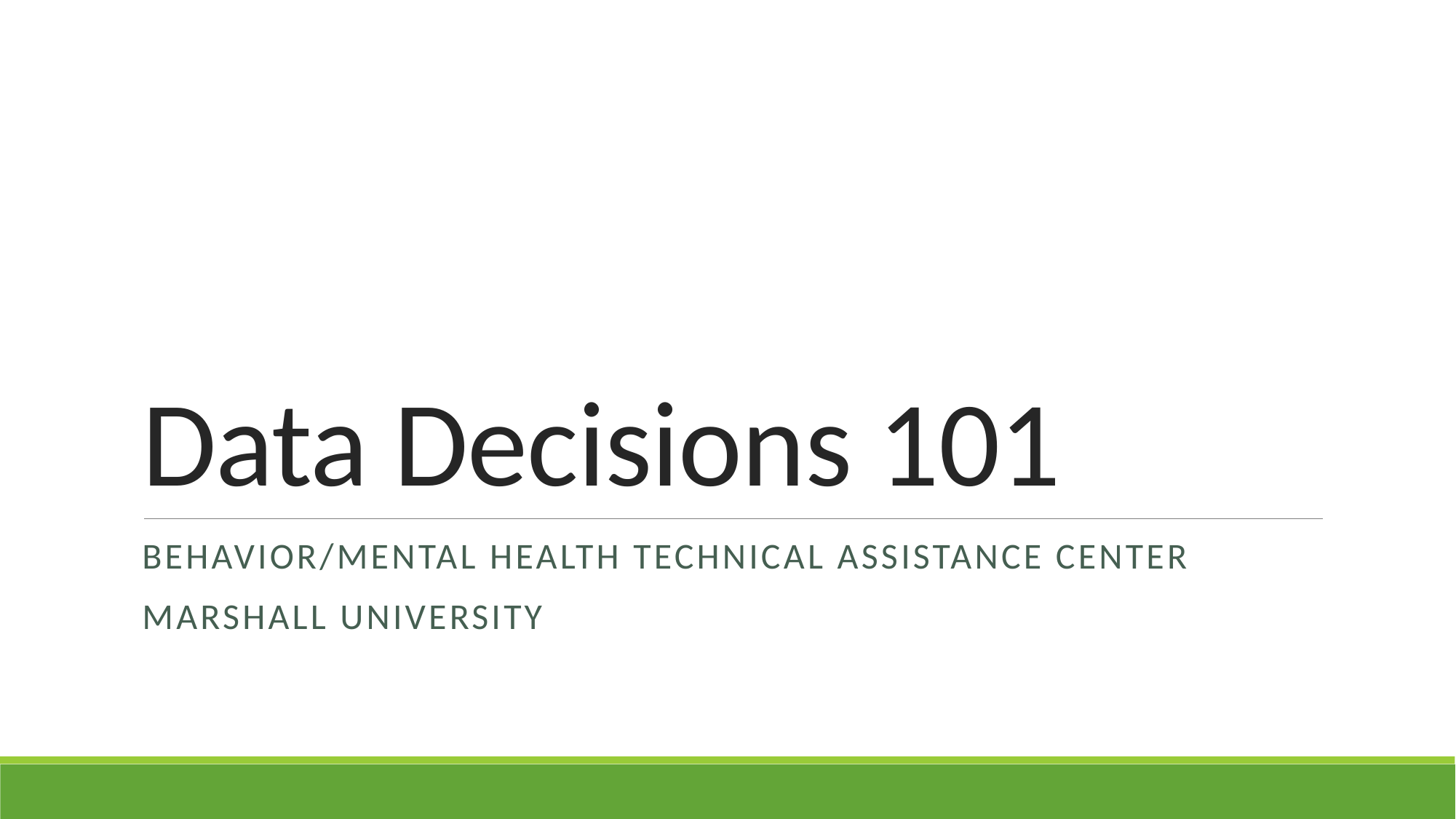

# Data Decisions 101
Behavior/Mental Health Technical Assistance Center
Marshall University